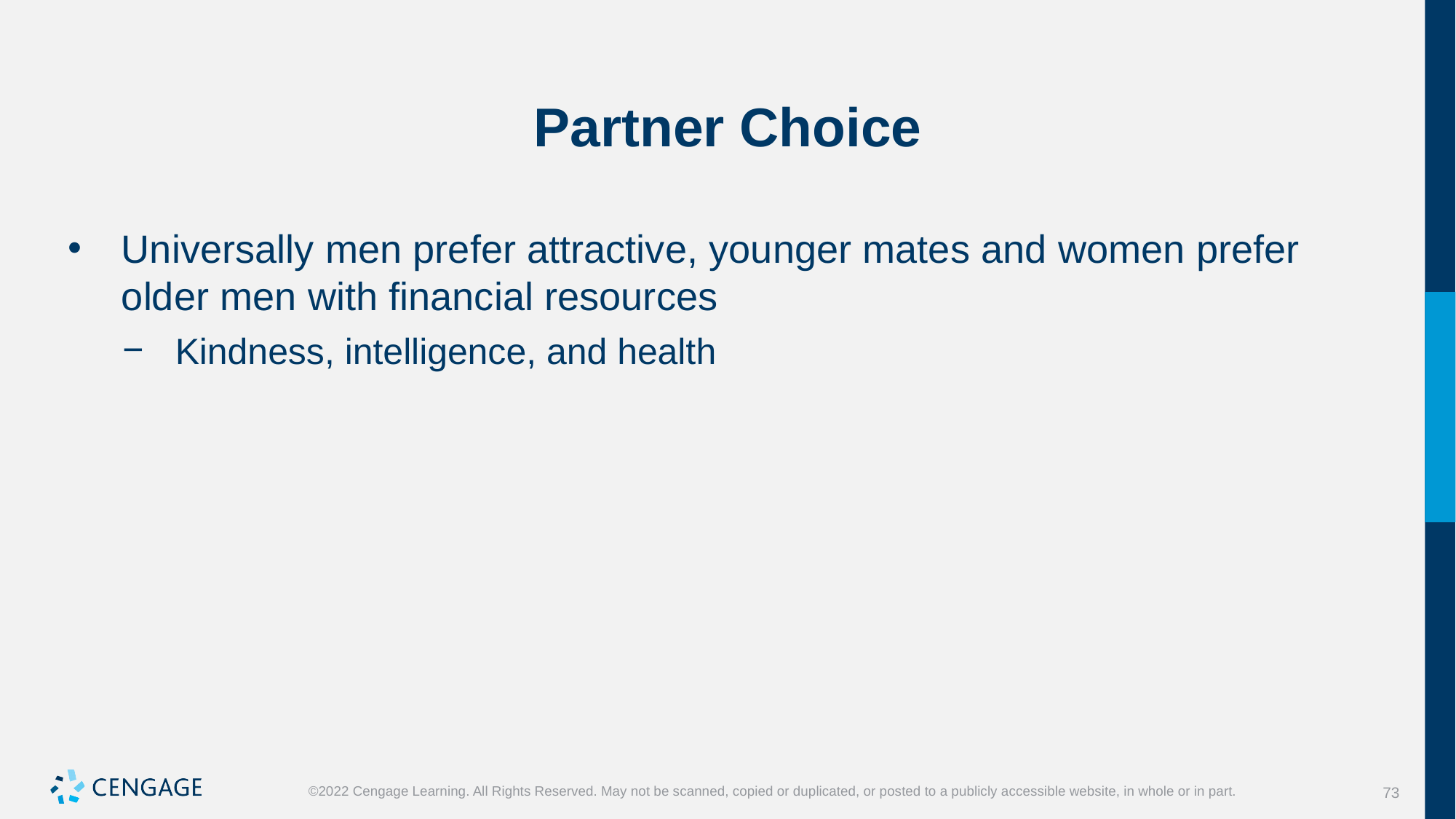

# Partner Choice
Universally men prefer attractive, younger mates and women prefer older men with financial resources
Kindness, intelligence, and health